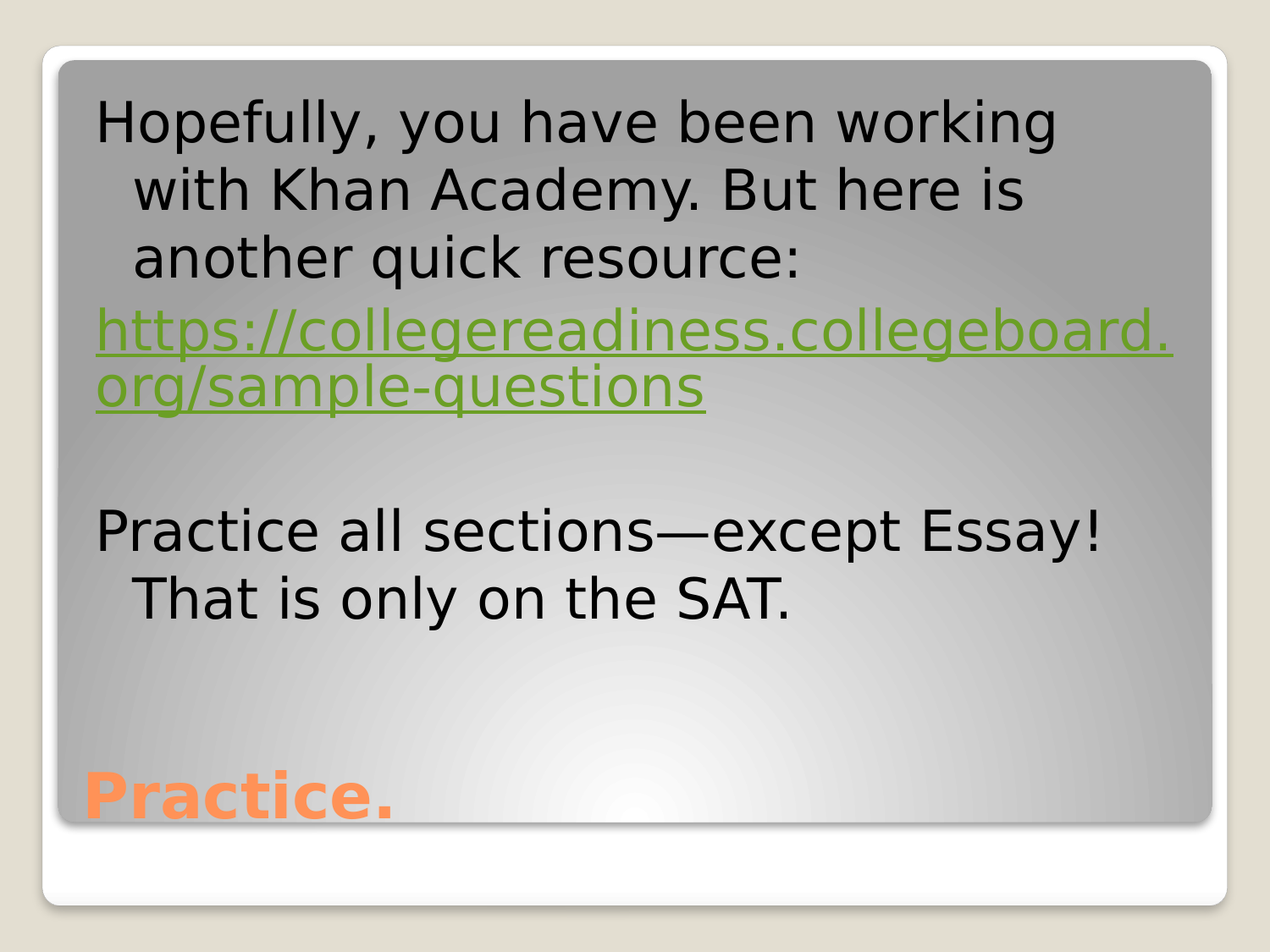

Hopefully, you have been working with Khan Academy. But here is another quick resource:
https://collegereadiness.collegeboard.org/sample-questions

Practice all sections—except Essay! That is only on the SAT.
# Practice.